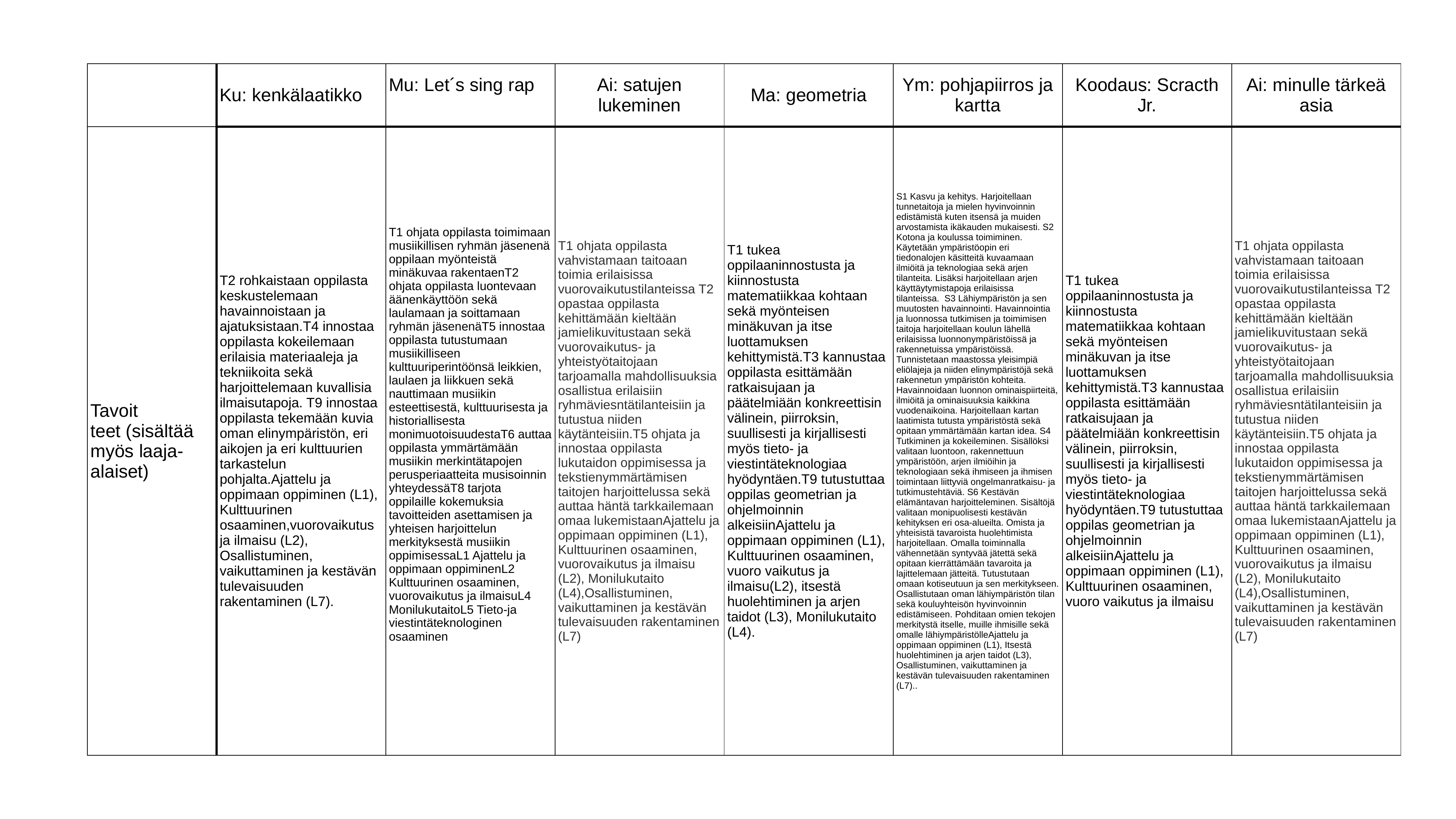

|  | Ku: kenkälaatikko | Mu: Let´s sing rap | Ai: satujen lukeminen | Ma: geometria | Ym: pohjapiirros ja kartta | Koodaus: Scracth Jr. | Ai: minulle tärkeä asia |
| --- | --- | --- | --- | --- | --- | --- | --- |
| Tavoit teet (sisältää myös laaja-alaiset) | T2 rohkaistaan oppilasta keskustelemaan havainnoistaan ja ajatuksistaan.T4 innostaa oppilasta kokeilemaan erilaisia materiaaleja ja tekniikoita sekä harjoittelemaan kuvallisia ilmaisutapoja. T9 innostaa oppilasta tekemään kuvia oman elinympäristön, eri aikojen ja eri kulttuurien tarkastelun pohjalta.Ajattelu ja oppimaan oppiminen (L1), Kulttuurinen osaaminen,vuorovaikutus ja ilmaisu (L2), Osallistuminen, vaikuttaminen ja kestävän tulevaisuuden rakentaminen (L7). | T1 ohjata oppilasta toimimaan musiikillisen ryhmän jäsenenä oppilaan myönteistä minäkuvaa rakentaenT2 ohjata oppilasta luontevaan äänenkäyttöön sekä laulamaan ja soittamaan ryhmän jäsenenäT5 innostaa oppilasta tutustumaan musiikilliseen kulttuuriperintöönsä leikkien, laulaen ja liikkuen sekä nauttimaan musiikin esteettisestä, kulttuurisesta ja historiallisesta monimuotoisuudestaT6 auttaa oppilasta ymmärtämään musiikin merkintätapojen perusperiaatteita musisoinnin yhteydessäT8 tarjota oppilaille kokemuksia tavoitteiden asettamisen ja yhteisen harjoittelun merkityksestä musiikin oppimisessaL1 Ajattelu ja oppimaan oppiminenL2 Kulttuurinen osaaminen, vuorovaikutus ja ilmaisuL4 MonilukutaitoL5 Tieto-ja viestintäteknologinen osaaminen | T1 ohjata oppilasta vahvistamaan taitoaan toimia erilaisissa vuorovaikutustilanteissa T2 opastaa oppilasta kehittämään kieltään jamielikuvitustaan sekä vuorovaikutus- ja yhteistyötaitojaan tarjoamalla mahdollisuuksia osallistua erilaisiin ryhmäviesntätilanteisiin ja tutustua niiden käytänteisiin.T5 ohjata ja innostaa oppilasta lukutaidon oppimisessa ja tekstienymmärtämisen taitojen harjoittelussa sekä auttaa häntä tarkkailemaan omaa lukemistaanAjattelu ja oppimaan oppiminen (L1), Kulttuurinen osaaminen, vuorovaikutus ja ilmaisu (L2), Monilukutaito (L4),Osallistuminen, vaikuttaminen ja kestävän tulevaisuuden rakentaminen (L7) | T1 tukea oppilaaninnostusta ja kiinnostusta matematiikkaa kohtaan sekä myönteisen minäkuvan ja itse luottamuksen kehittymistä.T3 kannustaa oppilasta esittämään ratkaisujaan ja päätelmiään konkreettisin välinein, piirroksin, suullisesti ja kirjallisesti myös tieto- ja viestintäteknologiaa hyödyntäen.T9 tutustuttaa oppilas geometrian ja ohjelmoinnin alkeisiinAjattelu ja oppimaan oppiminen (L1), Kulttuurinen osaaminen, vuoro vaikutus ja ilmaisu(L2), itsestä huolehtiminen ja arjen taidot (L3), Monilukutaito (L4). | S1 Kasvu ja kehitys. Harjoitellaan tunnetaitoja ja mielen hyvinvoinnin edistämistä kuten itsensä ja muiden arvostamista ikäkauden mukaisesti. S2 Kotona ja koulussa toimiminen. Käytetään ympäristöopin eri tiedonalojen käsitteitä kuvaamaan ilmiöitä ja teknologiaa sekä arjen tilanteita. Lisäksi harjoitellaan arjen käyttäytymistapoja erilaisissa tilanteissa. S3 Lähiympäristön ja sen muutosten havainnointi. Havainnointia ja luonnossa tutkimisen ja toimimisen taitoja harjoitellaan koulun lähellä erilaisissa luonnonympäristöissä ja rakennetuissa ympäristöissä. Tunnistetaan maastossa yleisimpiä eliölajeja ja niiden elinympäristöjä sekä rakennetun ympäristön kohteita. Havainnoidaan luonnon ominaispiirteitä, ilmiöitä ja ominaisuuksia kaikkina vuodenaikoina. Harjoitellaan kartan laatimista tutusta ympäristöstä sekä opitaan ymmärtämään kartan idea. S4 Tutkiminen ja kokeileminen. Sisällöksi valitaan luontoon, rakennettuun ympäristöön, arjen ilmiöihin ja teknologiaan sekä ihmiseen ja ihmisen toimintaan liittyviä ongelmanratkaisu- ja tutkimustehtäviä. S6 Kestävän elämäntavan harjoitteleminen. Sisältöjä valitaan monipuolisesti kestävän kehityksen eri osa-alueilta. Omista ja yhteisistä tavaroista huolehtimista harjoitellaan. Omalla toiminnalla vähennetään syntyvää jätettä sekä opitaan kierrättämään tavaroita ja lajittelemaan jätteitä. Tutustutaan omaan kotiseutuun ja sen merkitykseen. Osallistutaan oman lähiympäristön tilan sekä kouluyhteisön hyvinvoinnin edistämiseen. Pohditaan omien tekojen merkitystä itselle, muille ihmisille sekä omalle lähiympäristölleAjattelu ja oppimaan oppiminen (L1), Itsestä huolehtiminen ja arjen taidot (L3), Osallistuminen, vaikuttaminen ja kestävän tulevaisuuden rakentaminen (L7).. | T1 tukea oppilaaninnostusta ja kiinnostusta matematiikkaa kohtaan sekä myönteisen minäkuvan ja itse luottamuksen kehittymistä.T3 kannustaa oppilasta esittämään ratkaisujaan ja päätelmiään konkreettisin välinein, piirroksin, suullisesti ja kirjallisesti myös tieto- ja viestintäteknologiaa hyödyntäen.T9 tutustuttaa oppilas geometrian ja ohjelmoinnin alkeisiinAjattelu ja oppimaan oppiminen (L1), Kulttuurinen osaaminen, vuoro vaikutus ja ilmaisu | T1 ohjata oppilasta vahvistamaan taitoaan toimia erilaisissa vuorovaikutustilanteissa T2 opastaa oppilasta kehittämään kieltään jamielikuvitustaan sekä vuorovaikutus- ja yhteistyötaitojaan tarjoamalla mahdollisuuksia osallistua erilaisiin ryhmäviesntätilanteisiin ja tutustua niiden käytänteisiin.T5 ohjata ja innostaa oppilasta lukutaidon oppimisessa ja tekstienymmärtämisen taitojen harjoittelussa sekä auttaa häntä tarkkailemaan omaa lukemistaanAjattelu ja oppimaan oppiminen (L1), Kulttuurinen osaaminen, vuorovaikutus ja ilmaisu (L2), Monilukutaito (L4),Osallistuminen, vaikuttaminen ja kestävän tulevaisuuden rakentaminen (L7) |